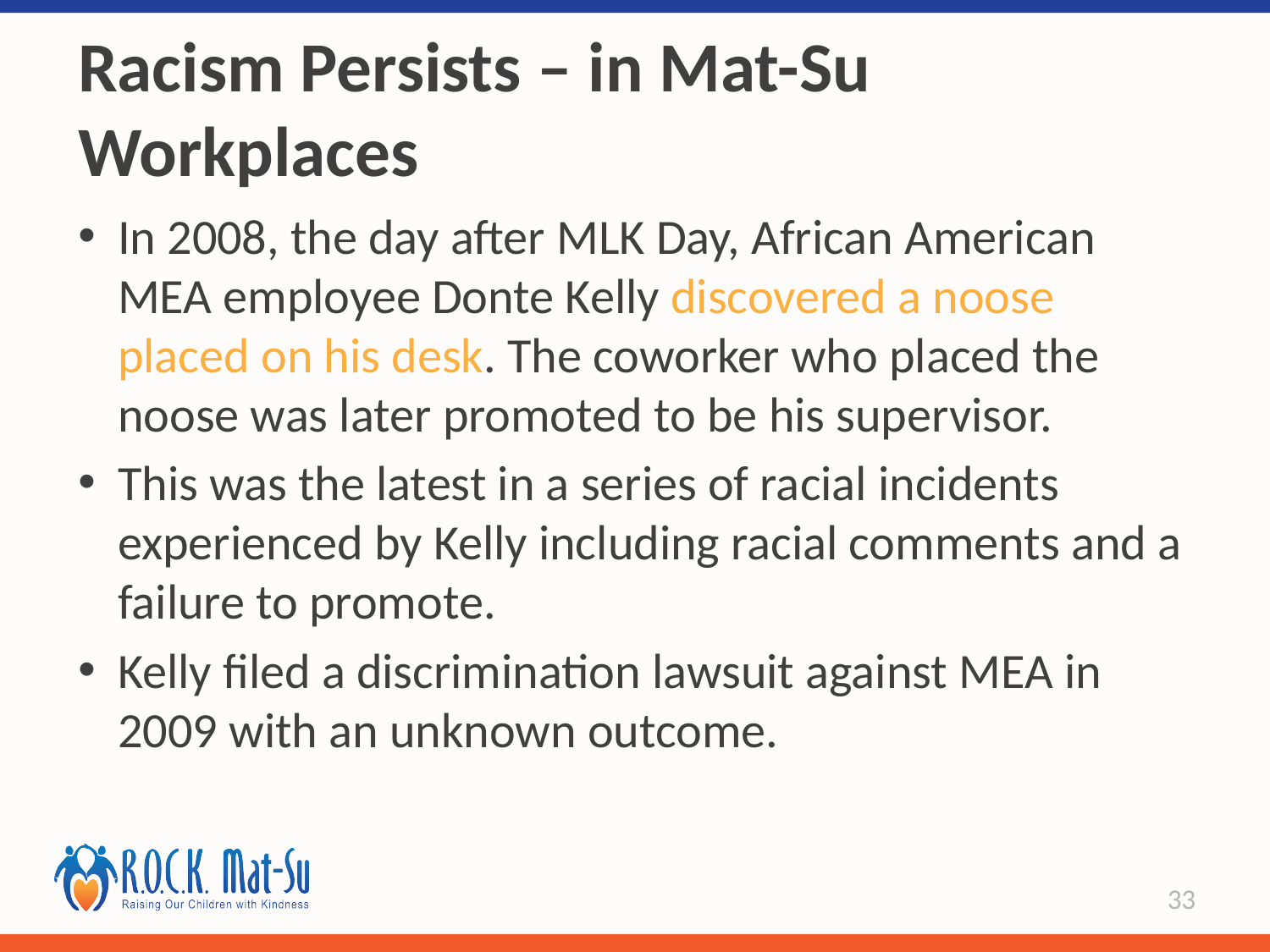

# Racism Persists – in Mat-Su Workplaces
In 2008, the day after MLK Day, African American MEA employee Donte Kelly discovered a noose placed on his desk. The coworker who placed the noose was later promoted to be his supervisor.
This was the latest in a series of racial incidents experienced by Kelly including racial comments and a failure to promote.
Kelly filed a discrimination lawsuit against MEA in 2009 with an unknown outcome.

33